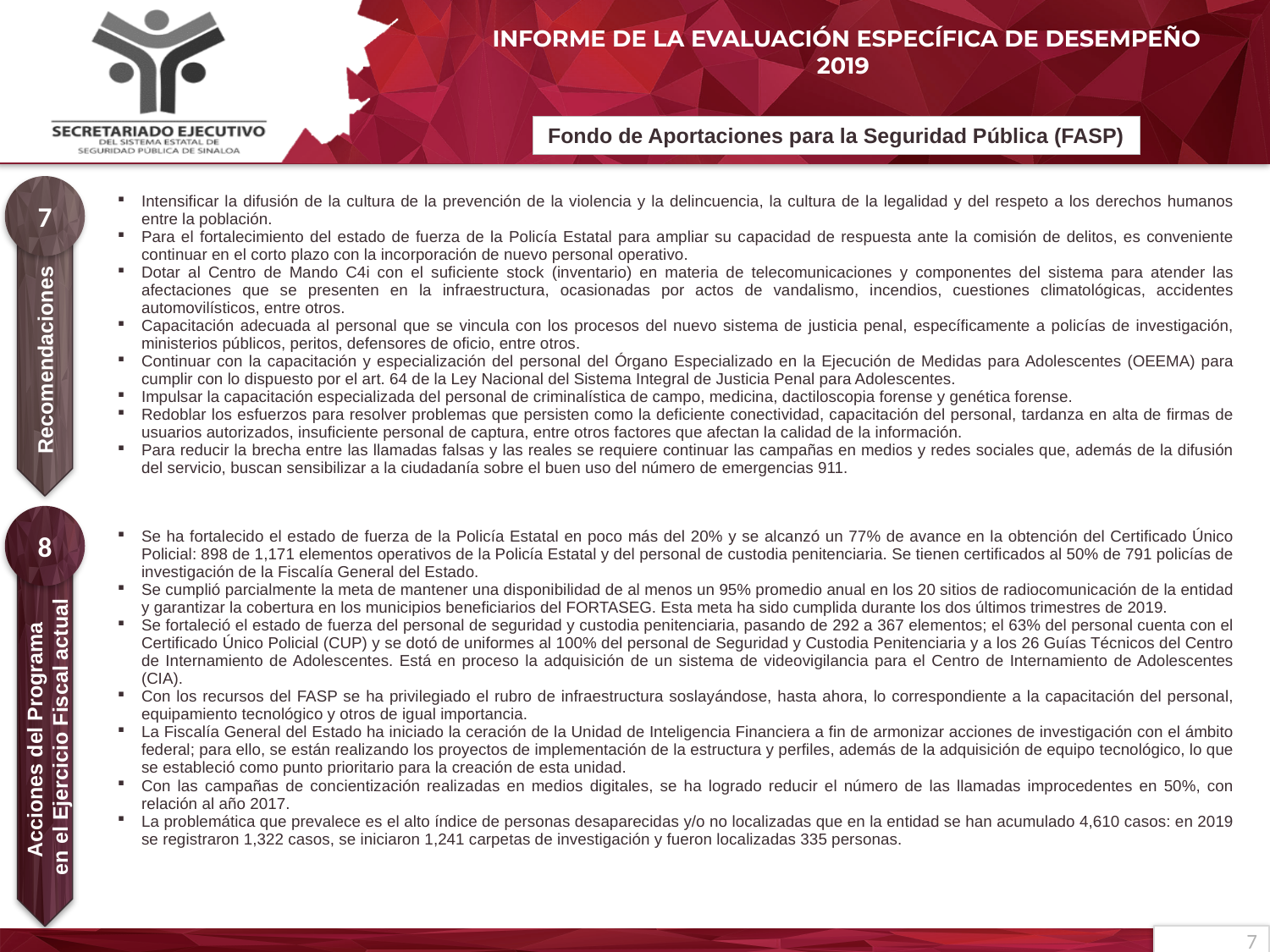

# Fondo de Aportaciones para la Seguridad Pública (FASP)
7
| Intensificar la difusión de la cultura de la prevención de la violencia y la delincuencia, la cultura de la legalidad y del respeto a los derechos humanos entre la población. Para el fortalecimiento del estado de fuerza de la Policía Estatal para ampliar su capacidad de respuesta ante la comisión de delitos, es conveniente continuar en el corto plazo con la incorporación de nuevo personal operativo. Dotar al Centro de Mando C4i con el suficiente stock (inventario) en materia de telecomunicaciones y componentes del sistema para atender las afectaciones que se presenten en la infraestructura, ocasionadas por actos de vandalismo, incendios, cuestiones climatológicas, accidentes automovilísticos, entre otros. Capacitación adecuada al personal que se vincula con los procesos del nuevo sistema de justicia penal, específicamente a policías de investigación, ministerios públicos, peritos, defensores de oficio, entre otros. Continuar con la capacitación y especialización del personal del Órgano Especializado en la Ejecución de Medidas para Adolescentes (OEEMA) para cumplir con lo dispuesto por el art. 64 de la Ley Nacional del Sistema Integral de Justicia Penal para Adolescentes. Impulsar la capacitación especializada del personal de criminalística de campo, medicina, dactiloscopia forense y genética forense. Redoblar los esfuerzos para resolver problemas que persisten como la deficiente conectividad, capacitación del personal, tardanza en alta de firmas de usuarios autorizados, insuficiente personal de captura, entre otros factores que afectan la calidad de la información. Para reducir la brecha entre las llamadas falsas y las reales se requiere continuar las campañas en medios y redes sociales que, además de la difusión del servicio, buscan sensibilizar a la ciudadanía sobre el buen uso del número de emergencias 911. |
| --- |

Recomendaciones
8
| Se ha fortalecido el estado de fuerza de la Policía Estatal en poco más del 20% y se alcanzó un 77% de avance en la obtención del Certificado Único Policial: 898 de 1,171 elementos operativos de la Policía Estatal y del personal de custodia penitenciaria. Se tienen certificados al 50% de 791 policías de investigación de la Fiscalía General del Estado. Se cumplió parcialmente la meta de mantener una disponibilidad de al menos un 95% promedio anual en los 20 sitios de radiocomunicación de la entidad y garantizar la cobertura en los municipios beneficiarios del FORTASEG. Esta meta ha sido cumplida durante los dos últimos trimestres de 2019. Se fortaleció el estado de fuerza del personal de seguridad y custodia penitenciaria, pasando de 292 a 367 elementos; el 63% del personal cuenta con el Certificado Único Policial (CUP) y se dotó de uniformes al 100% del personal de Seguridad y Custodia Penitenciaria y a los 26 Guías Técnicos del Centro de Internamiento de Adolescentes. Está en proceso la adquisición de un sistema de videovigilancia para el Centro de Internamiento de Adolescentes (CIA). Con los recursos del FASP se ha privilegiado el rubro de infraestructura soslayándose, hasta ahora, lo correspondiente a la capacitación del personal, equipamiento tecnológico y otros de igual importancia. La Fiscalía General del Estado ha iniciado la ceración de la Unidad de Inteligencia Financiera a fin de armonizar acciones de investigación con el ámbito federal; para ello, se están realizando los proyectos de implementación de la estructura y perfiles, además de la adquisición de equipo tecnológico, lo que se estableció como punto prioritario para la creación de esta unidad. Con las campañas de concientización realizadas en medios digitales, se ha logrado reducir el número de las llamadas improcedentes en 50%, con relación al año 2017. La problemática que prevalece es el alto índice de personas desaparecidas y/o no localizadas que en la entidad se han acumulado 4,610 casos: en 2019 se registraron 1,322 casos, se iniciaron 1,241 carpetas de investigación y fueron localizadas 335 personas. |
| --- |
Acciones del Programa
en el Ejercicio Fiscal actual

7